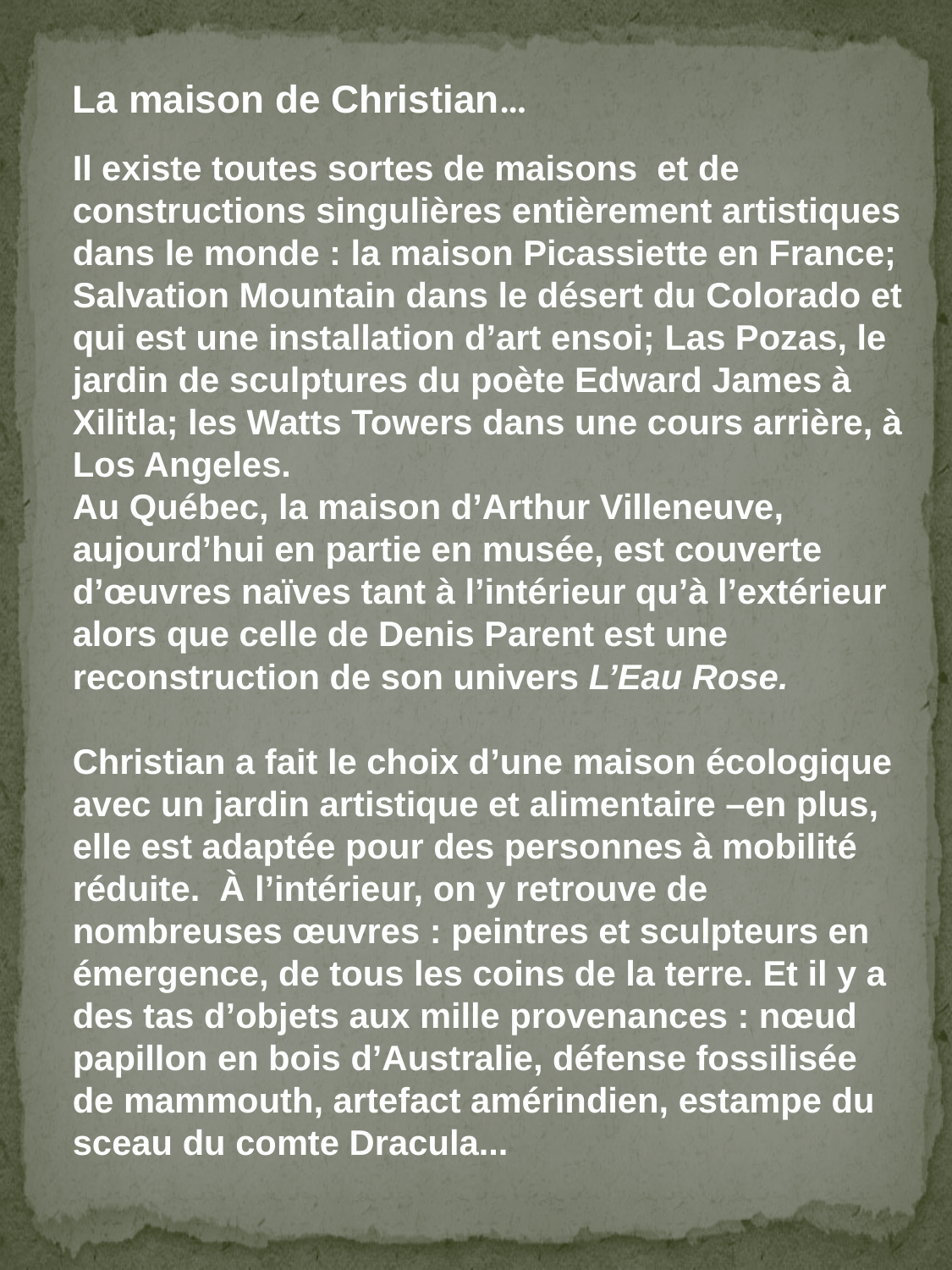

La maison de Christian…

Il existe toutes sortes de maisons  et de constructions singulières entièrement artistiques dans le monde : la maison Picassiette en France; Salvation Mountain dans le désert du Colorado et qui est une installation d’art ensoi; Las Pozas, le jardin de sculptures du poète Edward James à Xilitla; les Watts Towers dans une cours arrière, à Los Angeles.
Au Québec, la maison d’Arthur Villeneuve, aujourd’hui en partie en musée, est couverte d’œuvres naïves tant à l’intérieur qu’à l’extérieur alors que celle de Denis Parent est une reconstruction de son univers L’Eau Rose.

Christian a fait le choix d’une maison écologique avec un jardin artistique et alimentaire –en plus, elle est adaptée pour des personnes à mobilité réduite.  À l’intérieur, on y retrouve de nombreuses œuvres : peintres et sculpteurs en émergence, de tous les coins de la terre. Et il y a des tas d’objets aux mille provenances : nœud papillon en bois d’Australie, défense fossilisée de mammouth, artefact amérindien, estampe du sceau du comte Dracula...